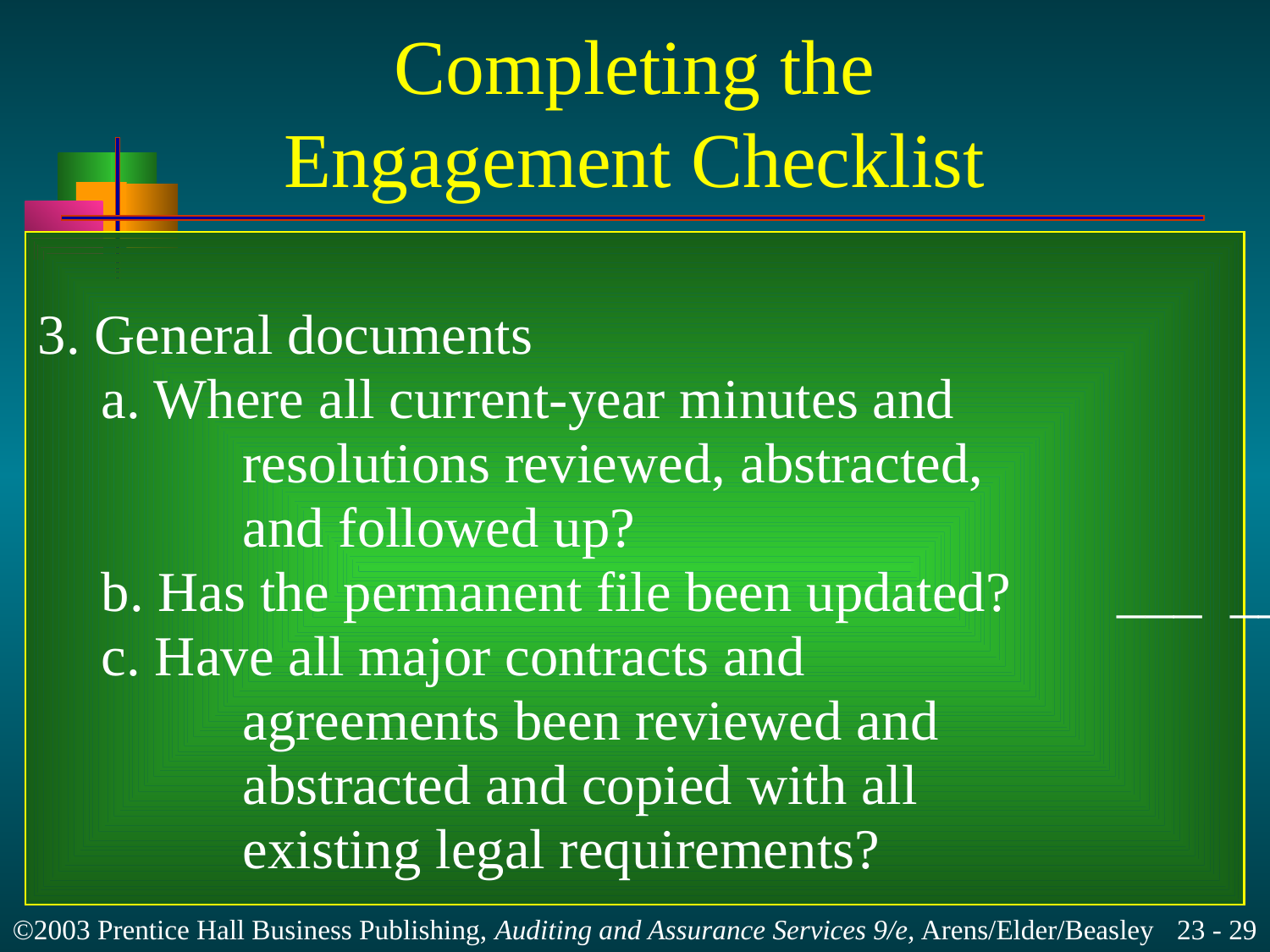

# Completing the Engagement Checklist
																		YES NO
3. General documents
	a. Where all current-year minutes and
		 resolutions reviewed, abstracted,
		 and followed up? 									___  ___
	b. Has the permanent file been updated?	___  ___
	c. Have all major contracts and
		 agreements been reviewed and
		 abstracted and copied with all
		 existing legal requirements?					___  ___